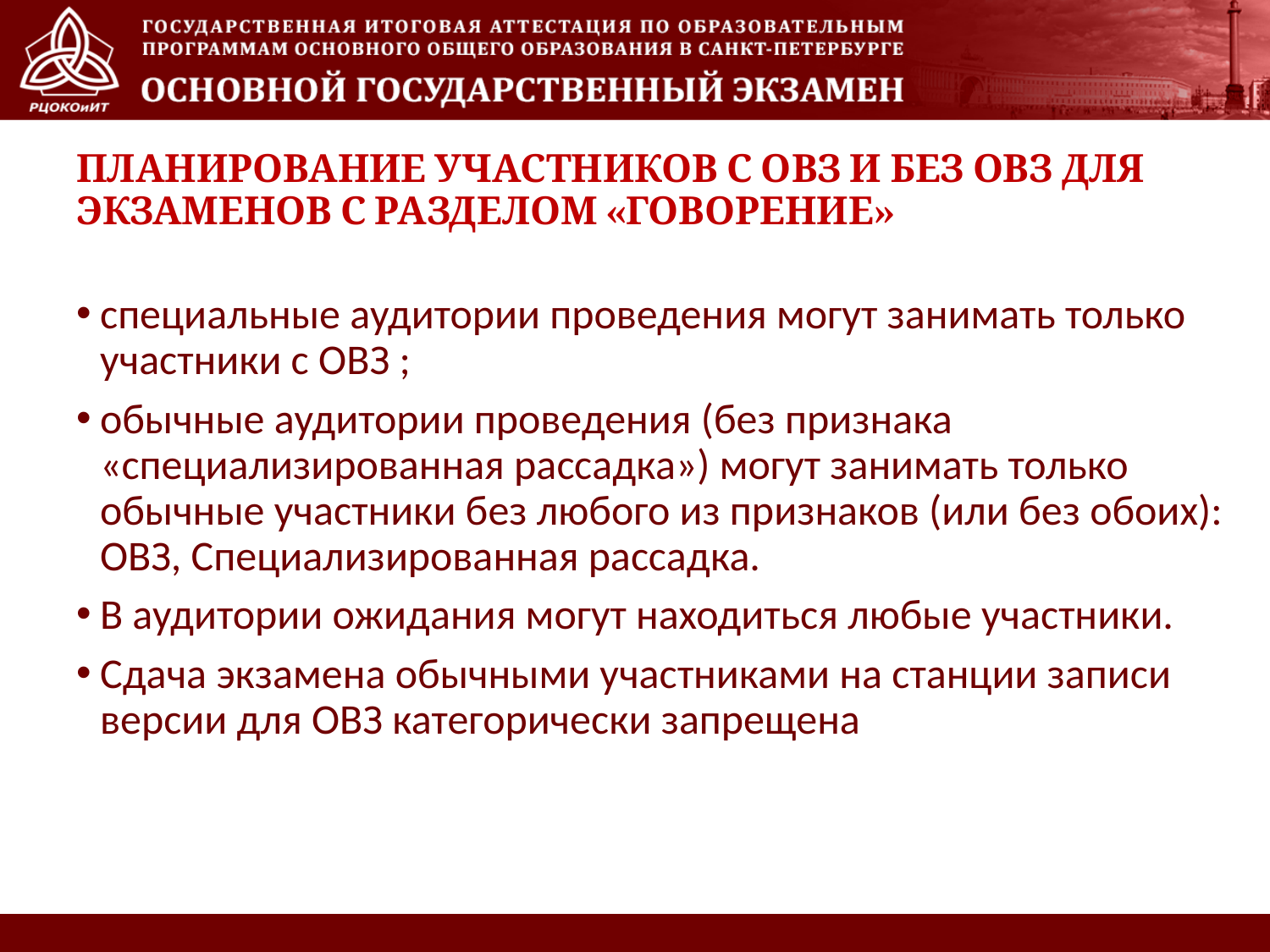

# Планирование участников с ОВЗ и без ОВЗ для экзаменов с разделом «Говорение»
специальные аудитории проведения могут занимать только участники с ОВЗ ;
обычные аудитории проведения (без признака «специализированная рассадка») могут занимать только обычные участники без любого из признаков (или без обоих): ОВЗ, Специализированная рассадка.
В аудитории ожидания могут находиться любые участники.
Сдача экзамена обычными участниками на станции записи версии для ОВЗ категорически запрещена